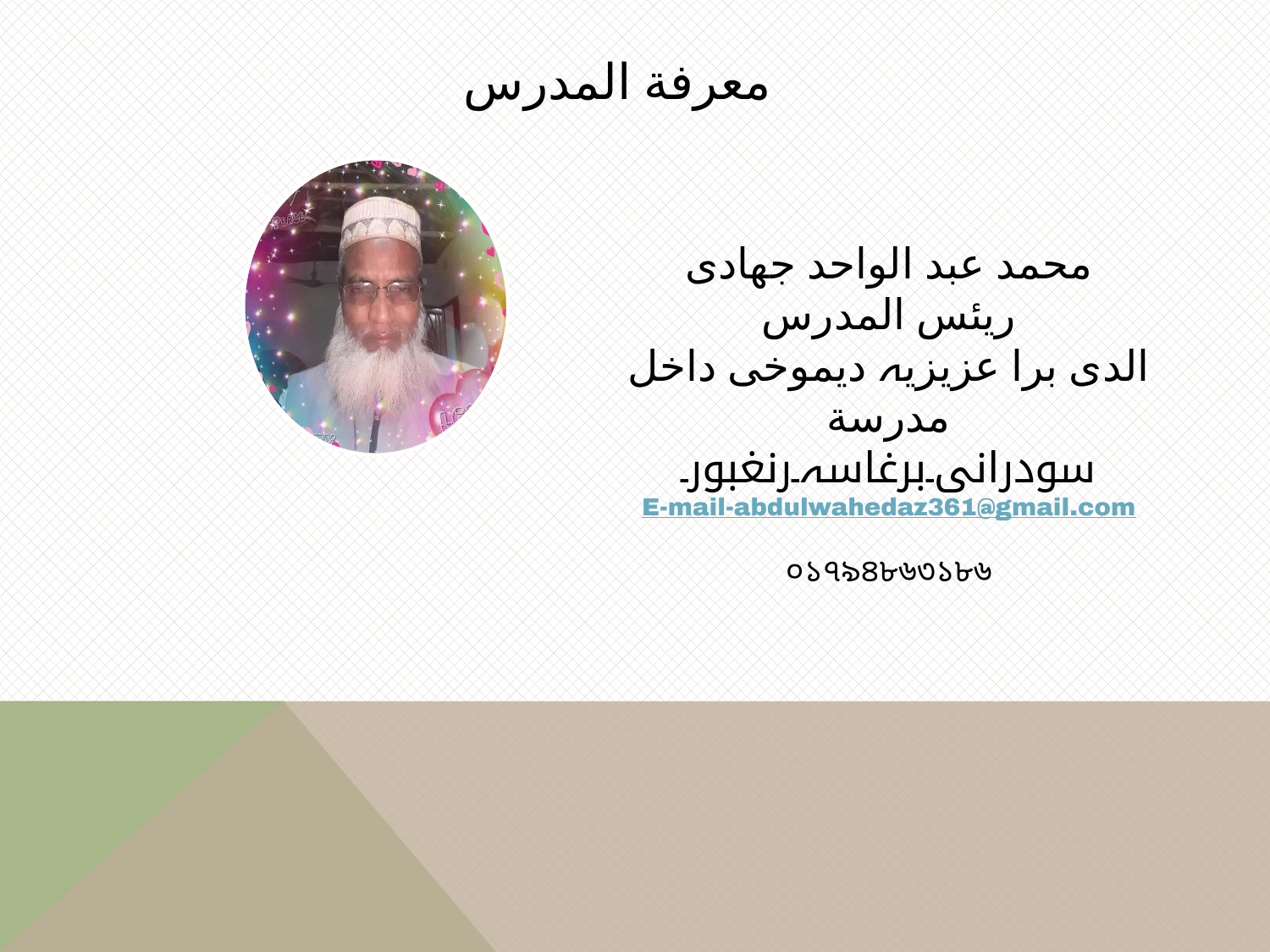

# معرفة المدرس

محمد عبد الواحد جھادی
ريئس المدرس
الدی برا عزیزیہ دیموخی داخل مدرسة
سودرانی۔برغاسہ۔رنغبور۔
E-mail-abdulwahedaz361@gmail.com

০১৭৯৪৮৬৩১৮৬